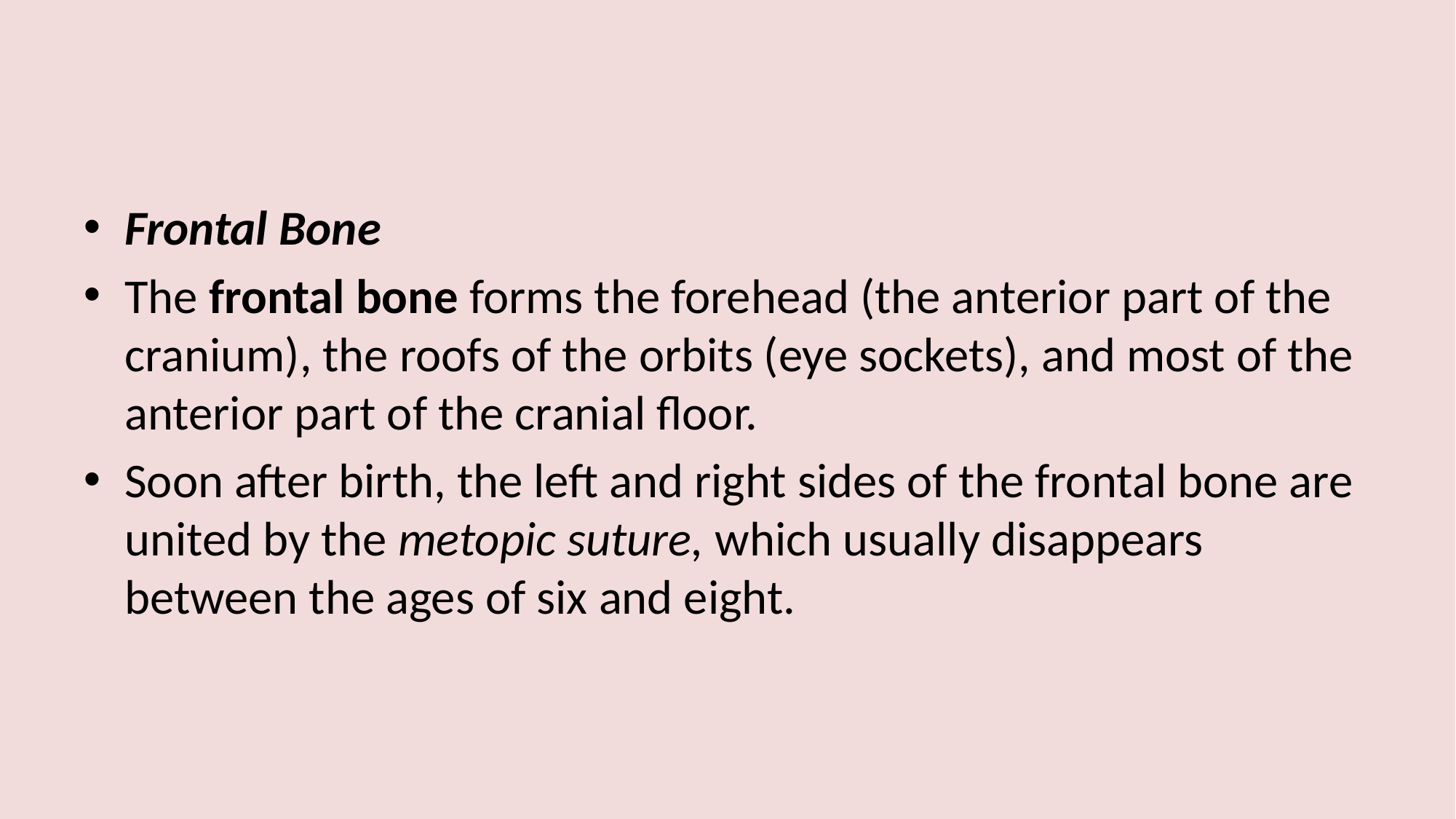

#
Frontal Bone
The frontal bone forms the forehead (the anterior part of the cranium), the roofs of the orbits (eye sockets), and most of the anterior part of the cranial floor.
Soon after birth, the left and right sides of the frontal bone are united by the metopic suture, which usually disappears between the ages of six and eight.